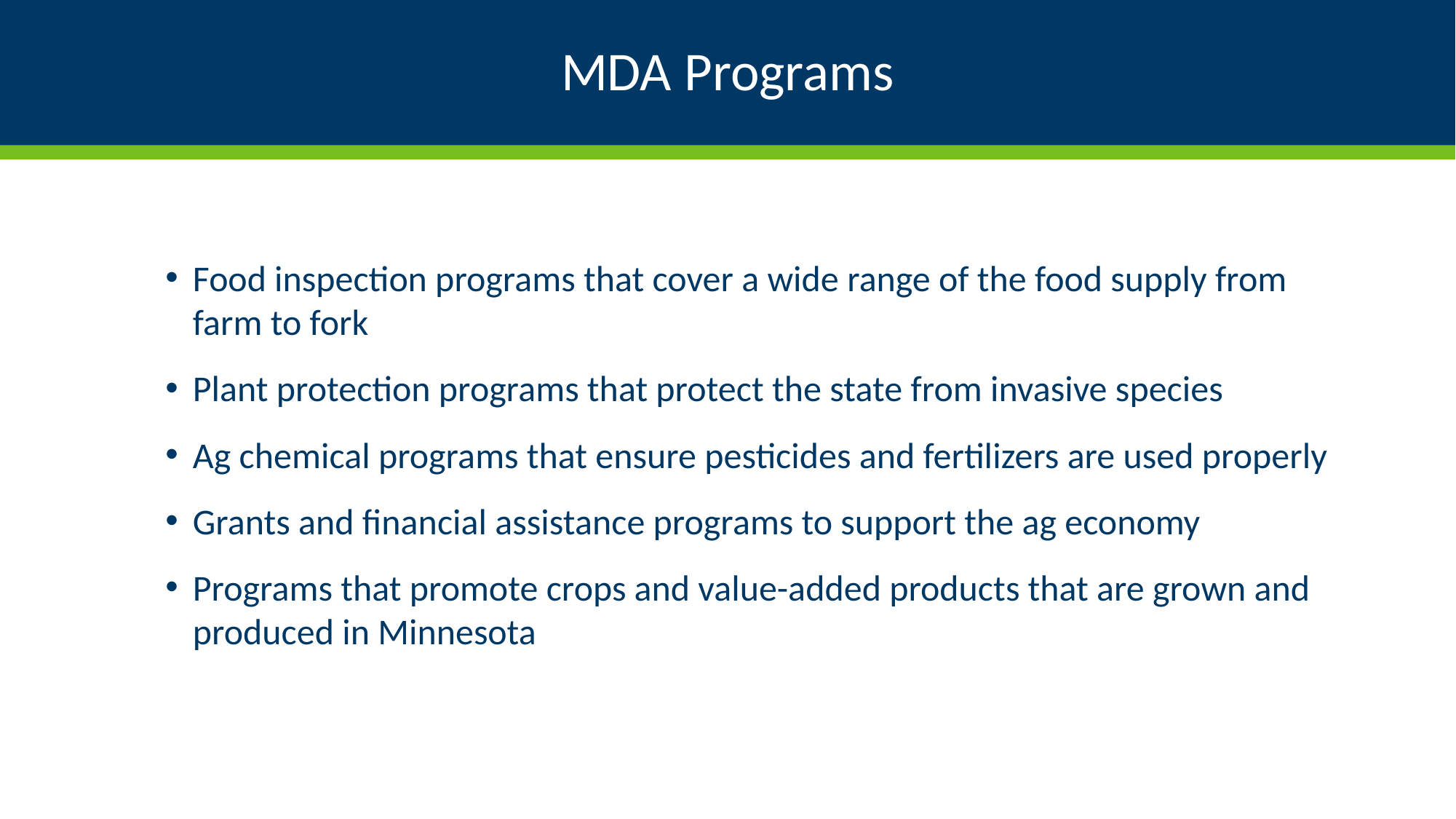

# MDA Programs

Food inspection programs that cover a wide range of the food supply from farm to fork
Plant protection programs that protect the state from invasive species
Ag chemical programs that ensure pesticides and fertilizers are used properly
Grants and financial assistance programs to support the ag economy
Programs that promote crops and value-added products that are grown and produced in Minnesota